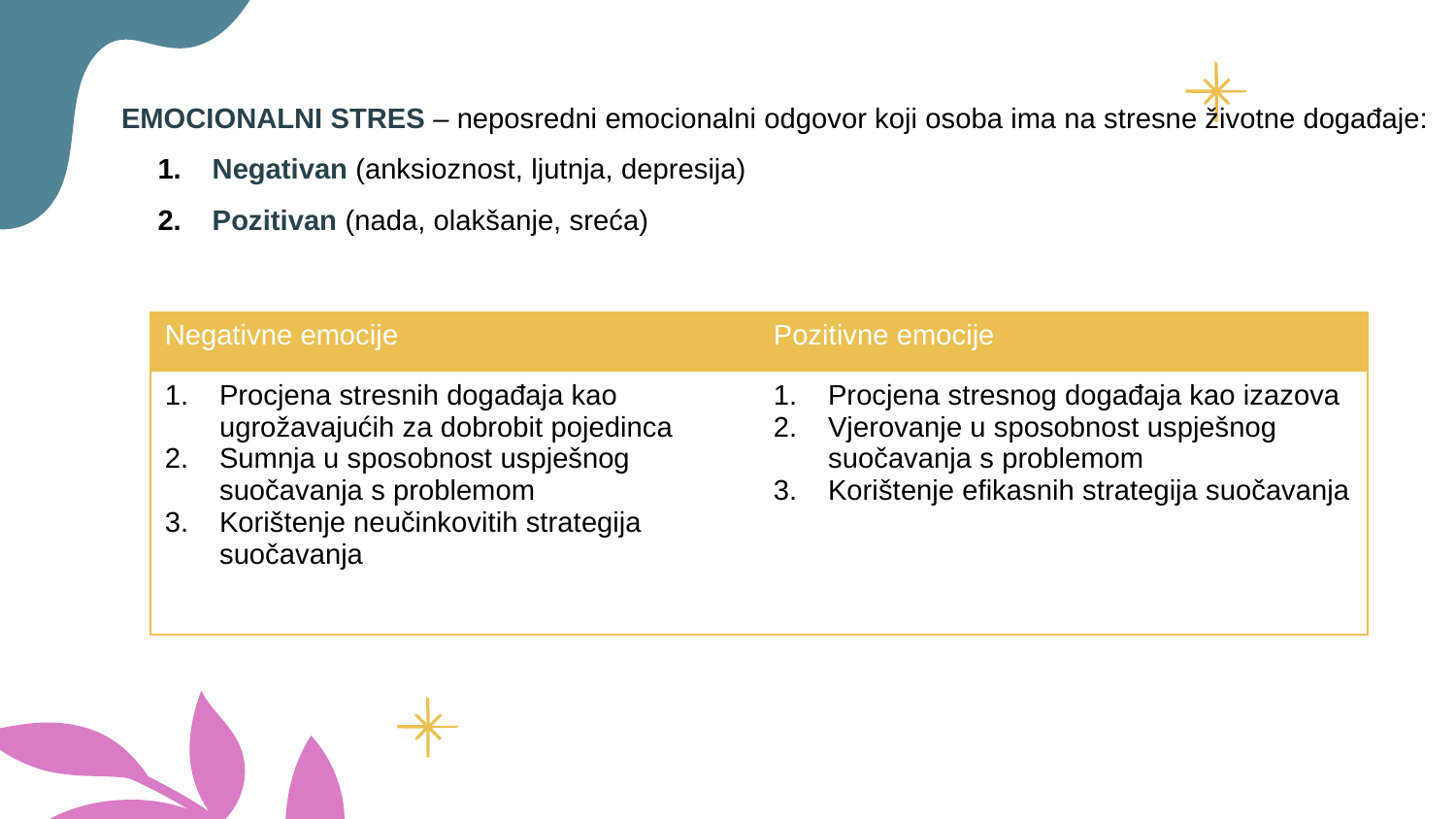

EMOCIONALNI STRES – neposredni emocionalni odgovor koji osoba ima na stresne životne događaje:
Negativan (anksioznost, ljutnja, depresija)
Pozitivan (nada, olakšanje, sreća)

| Negativne emocije | Pozitivne emocije |
| --- | --- |
| Procjena stresnih događaja kao ugrožavajućih za dobrobit pojedinca Sumnja u sposobnost uspješnog suočavanja s problemom Korištenje neučinkovitih strategija suočavanja | Procjena stresnog događaja kao izazova Vjerovanje u sposobnost uspješnog suočavanja s problemom Korištenje efikasnih strategija suočavanja |